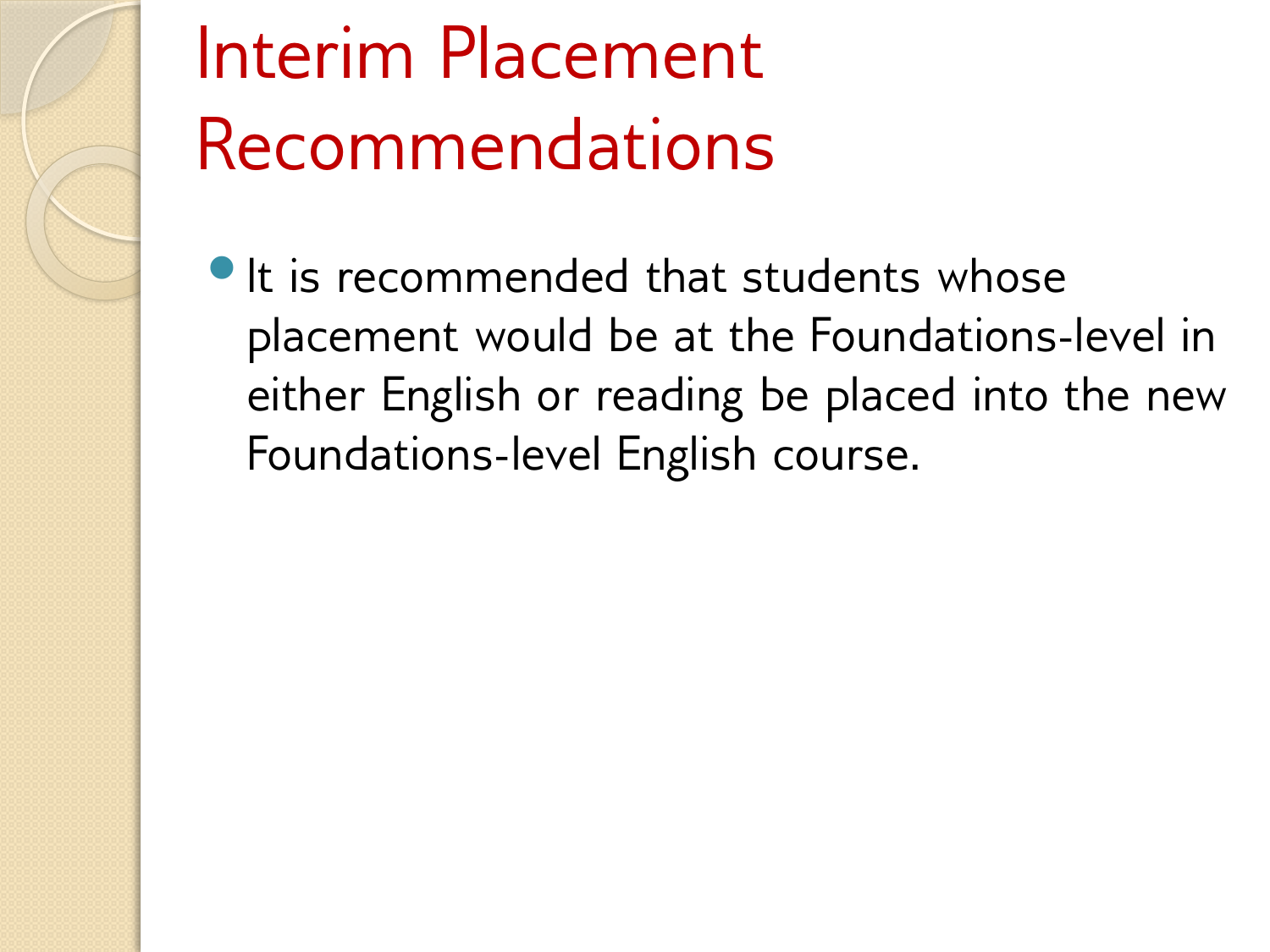

# Interim Placement Recommendations
It is recommended that students whose placement would be at the Foundations-level in either English or reading be placed into the new Foundations-level English course.